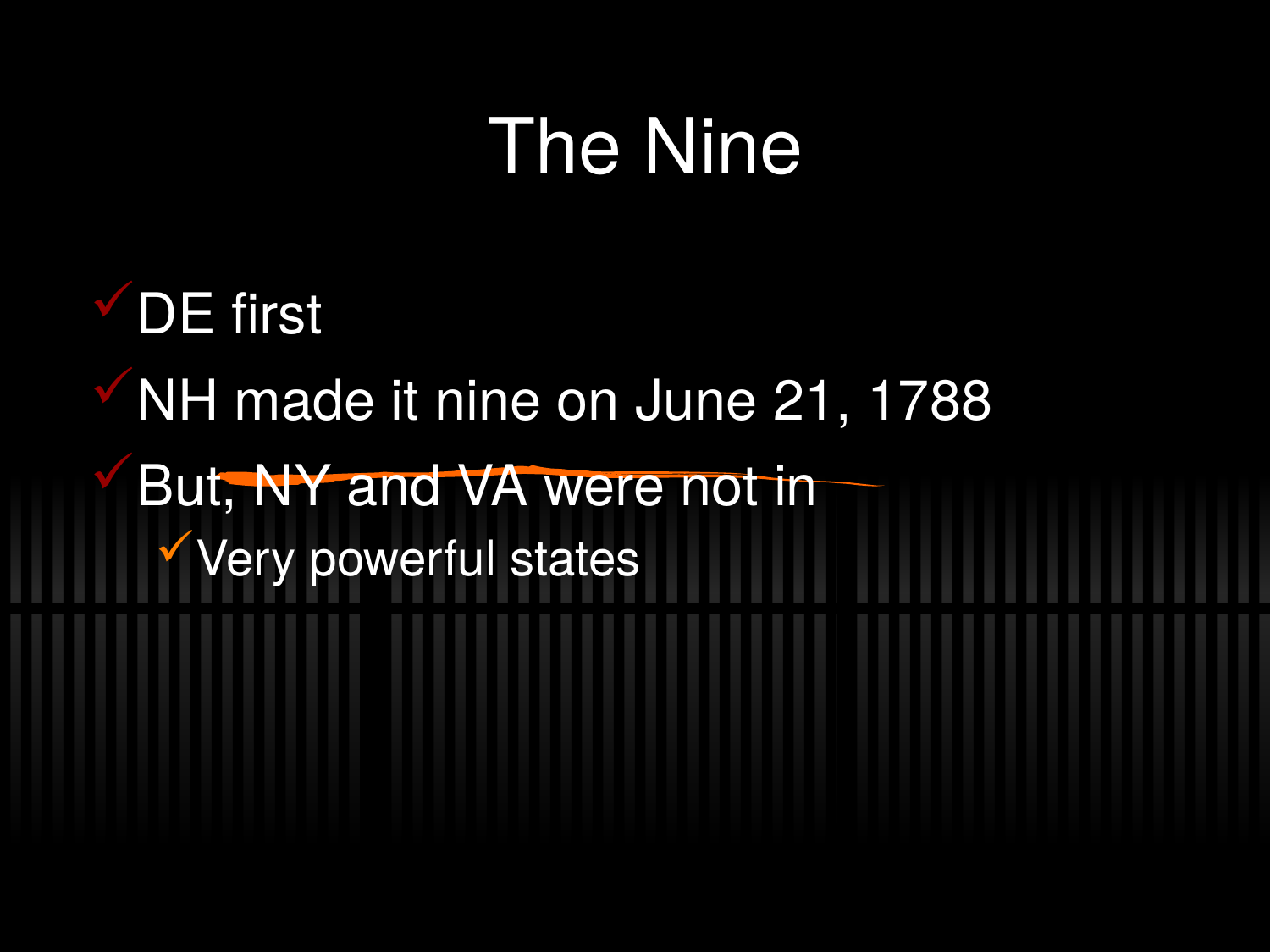

# The Nine
DE first
NH made it nine on June 21, 1788
But, NY and VA were not in
Very powerful states